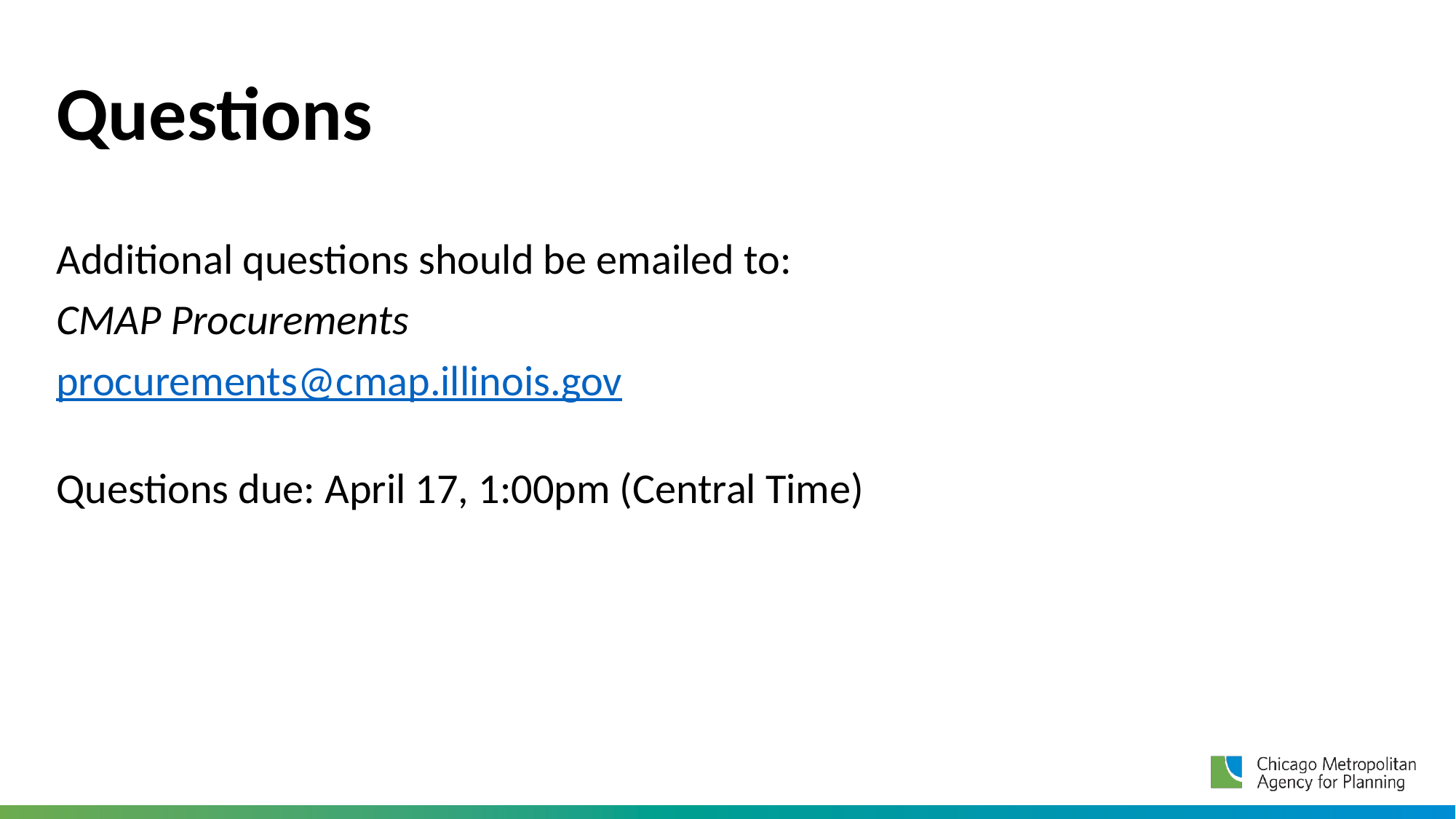

Questions
Additional questions should be emailed to:
CMAP Procurements
procurements@cmap.illinois.gov

Questions due: April 17, 1:00pm (Central Time)